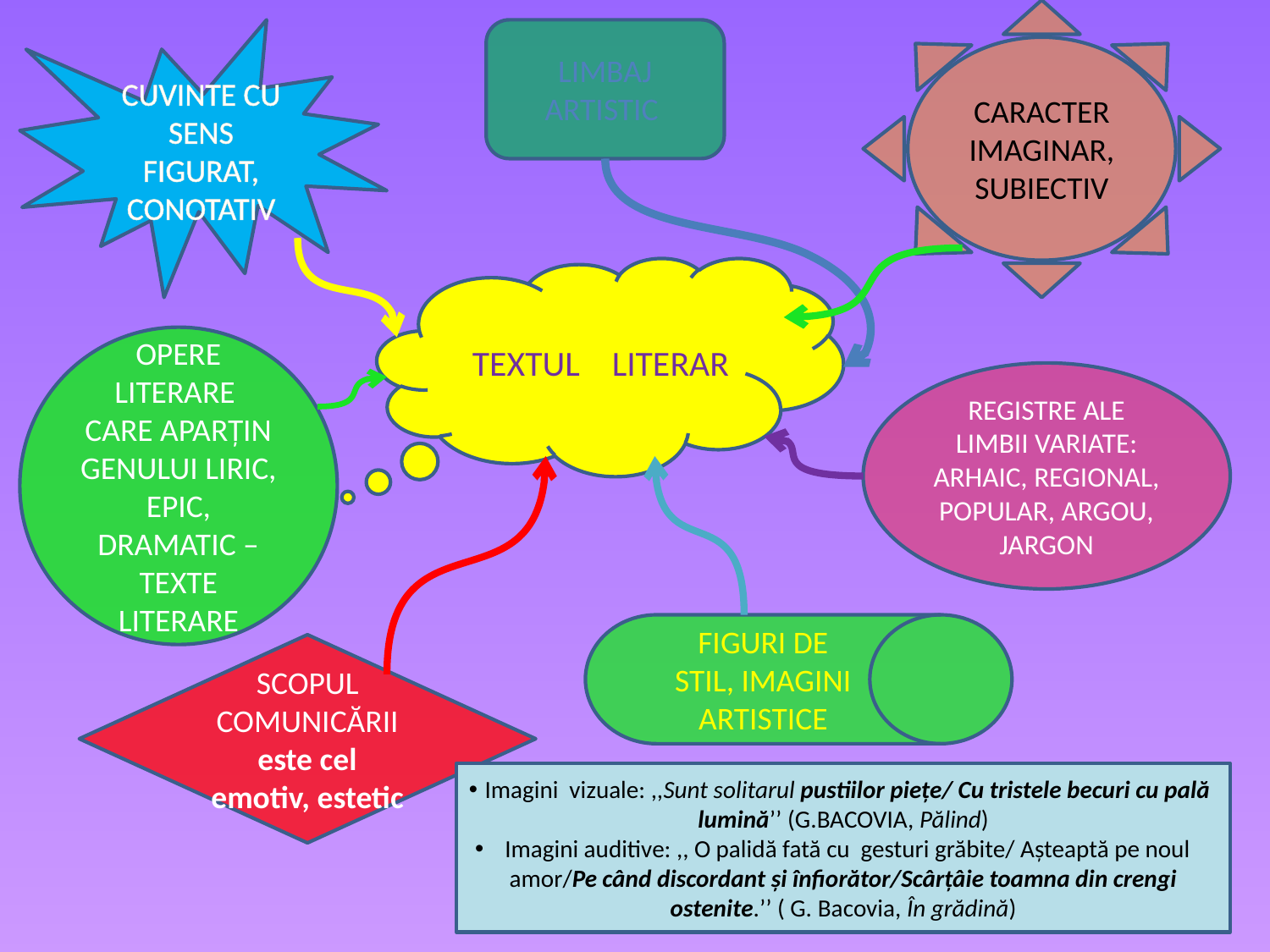

CARACTER IMAGINAR,
SUBIECTIV
CUVINTE CU SENS FIGURAT,
CONOTATIV
LIMBAJ ARTISTIC
  TEXTUL    LITERAR
OPERE LITERARE  CARE APARȚIN GENULUI LIRIC, EPIC, DRAMATIC – TEXTE LITERARE
REGISTRE ALE LIMBII VARIATE: ARHAIC, REGIONAL, POPULAR, ARGOU, JARGON
FIGURI DE STIL, IMAGINI ARTISTICE
SCOPUL COMUNICĂRII este cel emotiv, estetic

Imagini  vizuale: ,,Sunt solitarul pustiilor piețe/ Cu tristele becuri cu pală lumină’’ (G.BACOVIA, Pălind)
Imagini auditive: ,, O palidă fată cu  gesturi grăbite/ Așteaptă pe noul amor/Pe când discordant și înfiorător/Scârțâie toamna din crengi ostenite.’’ ( G. Bacovia, În grădină)